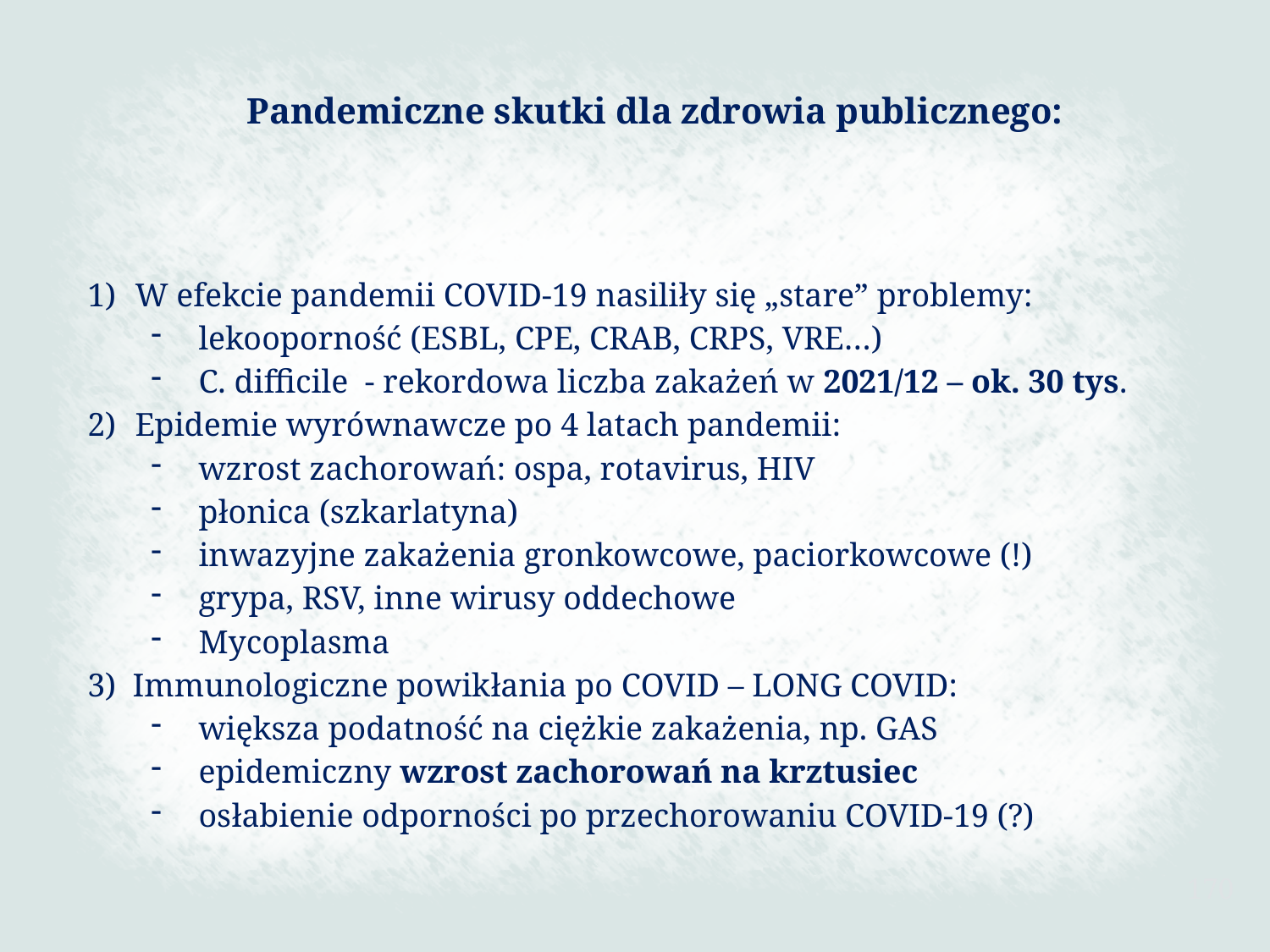

Pandemiczne skutki dla zdrowia publicznego:

W efekcie pandemii COVID-19 nasiliły się „stare” problemy:
lekooporność (ESBL, CPE, CRAB, CRPS, VRE…)
C. difficile  - rekordowa liczba zakażeń w 2021/12 – ok. 30 tys.
Epidemie wyrównawcze po 4 latach pandemii:
wzrost zachorowań: ospa, rotavirus, HIV
płonica (szkarlatyna)
inwazyjne zakażenia gronkowcowe, paciorkowcowe (!)
grypa, RSV, inne wirusy oddechowe
Mycoplasma
3)  Immunologiczne powikłania po COVID – LONG COVID:
większa podatność na ciężkie zakażenia, np. GAS
epidemiczny wzrost zachorowań na krztusiec
osłabienie odporności po przechorowaniu COVID-19 (?)
170